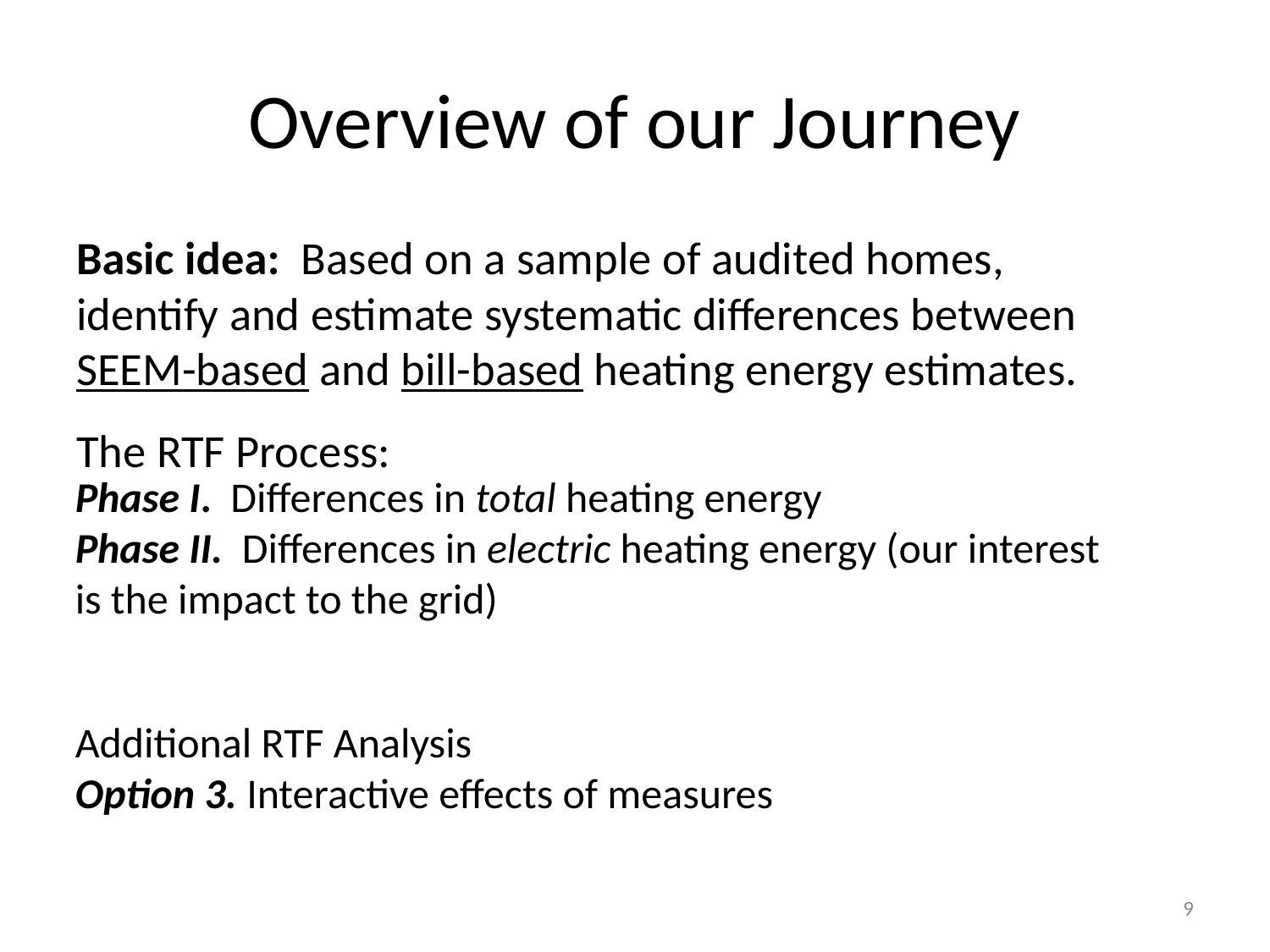

# Overview of our Journey
Basic idea:  Based on a sample of audited homes, identify and estimate systematic differences between SEEM-based and bill-based heating energy estimates.
The RTF Process:
Phase I.  Differences in total heating energy
Phase II.  Differences in electric heating energy (our interest is the impact to the grid)

Additional RTF Analysis
Option 3. Interactive effects of measures
9